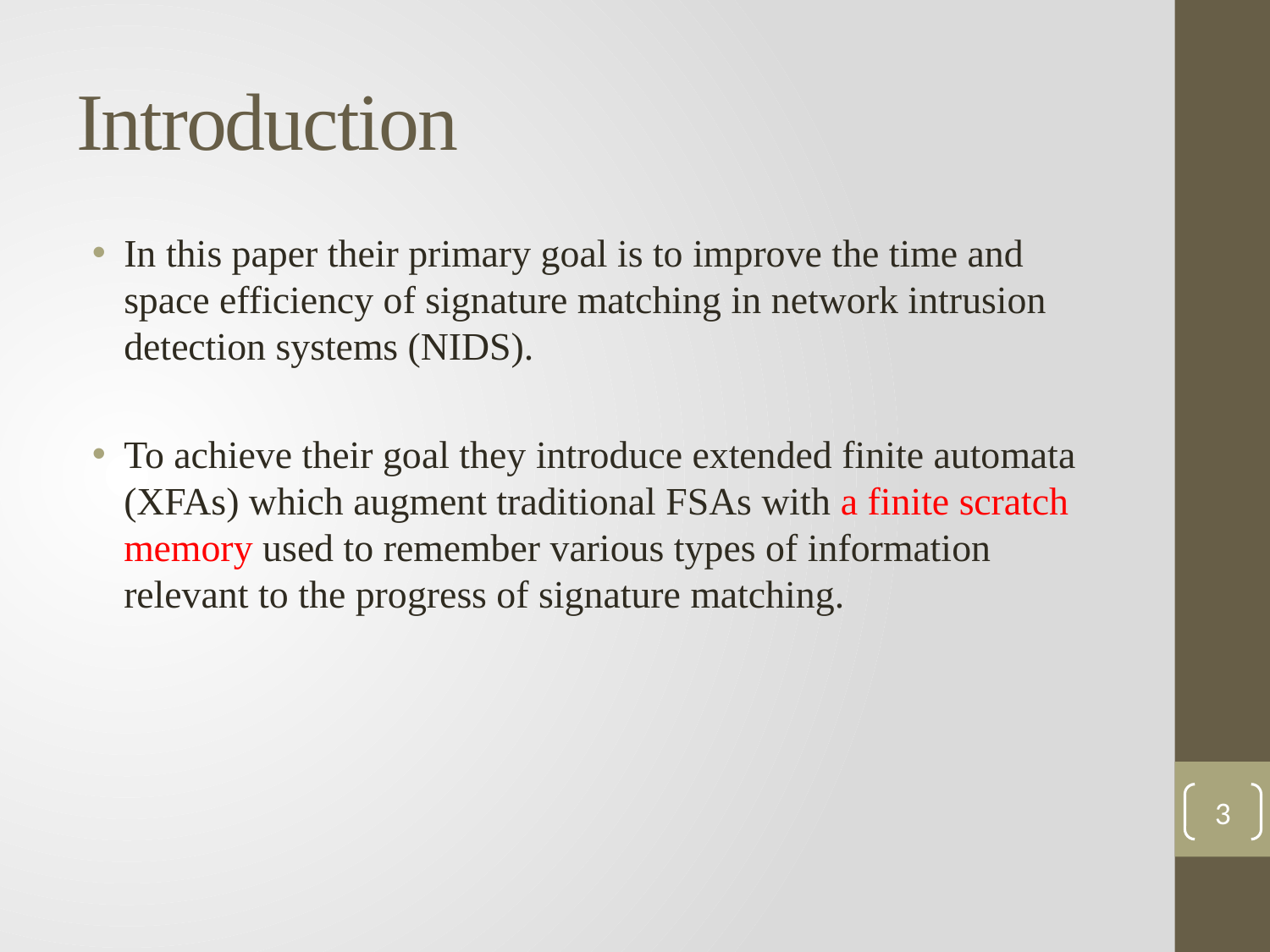

# Introduction
In this paper their primary goal is to improve the time and space efficiency of signature matching in network intrusion detection systems (NIDS).

To achieve their goal they introduce extended finite automata (XFAs) which augment traditional FSAs with a finite scratch memory used to remember various types of information relevant to the progress of signature matching.
3